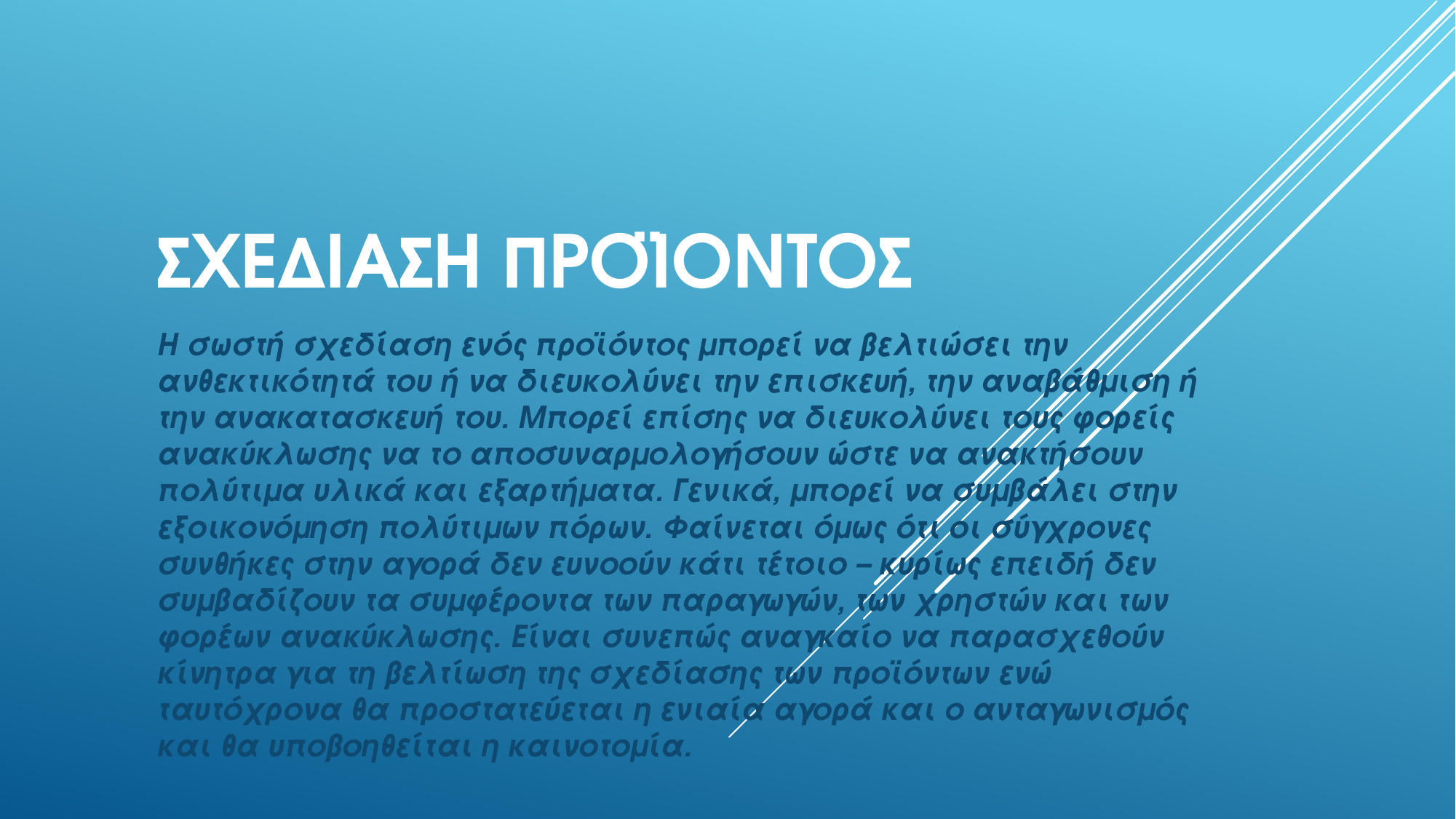

# Σχεδιαση προϊοντοσ
Η σωστή σχεδίαση ενός προϊόντος μπορεί να βελτιώσει την ανθεκτικότητά του ή να διευκολύνει την επισκευή, την αναβάθμιση ή την ανακατασκευή του. Μπορεί επίσης να διευκολύνει τους φορείς ανακύκλωσης να το αποσυναρμολογήσουν ώστε να ανακτήσουν πολύτιμα υλικά και εξαρτήματα. Γενικά, μπορεί να συμβάλει στην εξοικονόμηση πολύτιμων πόρων. Φαίνεται όμως ότι οι σύγχρονες συνθήκες στην αγορά δεν ευνοούν κάτι τέτοιο – κυρίως επειδή δεν συμβαδίζουν τα συμφέροντα των παραγωγών, των χρηστών και των φορέων ανακύκλωσης. Είναι συνεπώς αναγκαίο να παρασχεθούν κίνητρα για τη βελτίωση της σχεδίασης των προϊόντων ενώ ταυτόχρονα θα προστατεύεται η ενιαία αγορά και ο ανταγωνισμός και θα υποβοηθείται η καινοτομία.